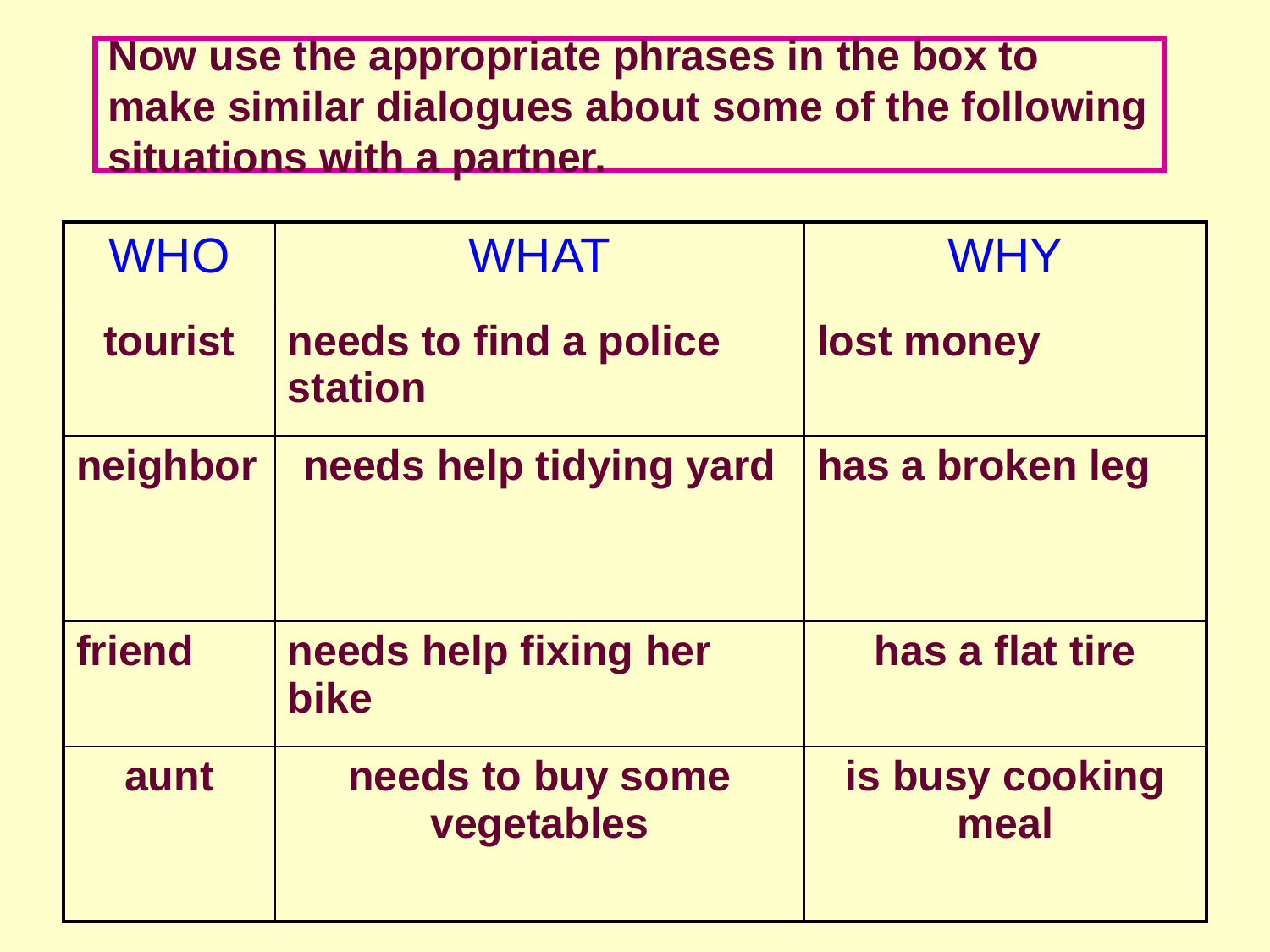

# Now use the appropriate phrases in the box to make similar dialogues about some of the following situations with a partner.
| WHO | WHAT | WHY |
| --- | --- | --- |
| tourist | needs to find a police station | lost money |
| neighbor | needs help tidying yard | has a broken leg |
| friend | needs help fixing her bike | has a flat tire |
| aunt | needs to buy some vegetables | is busy cooking meal |